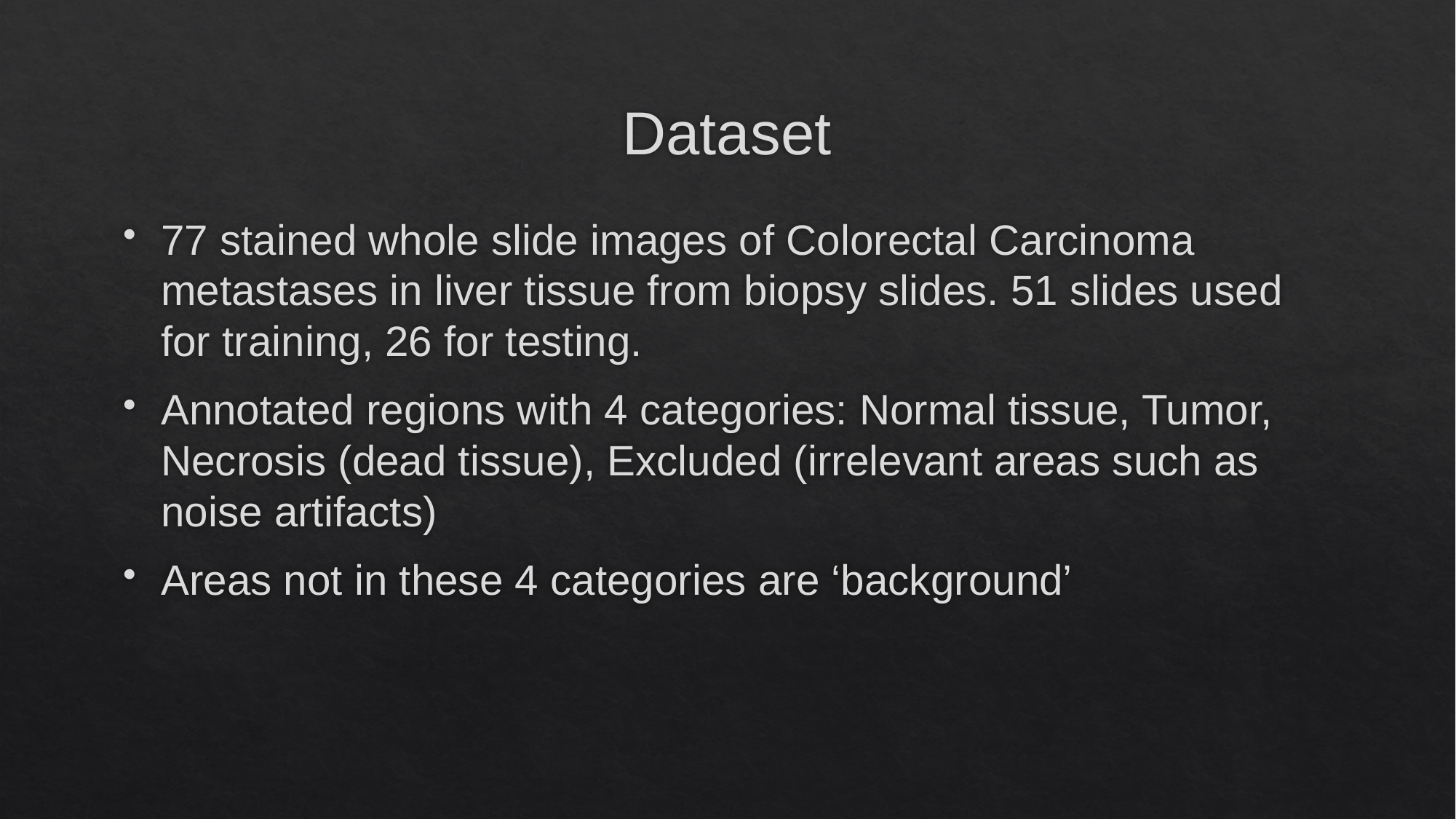

# Dataset
77 stained whole slide images of Colorectal Carcinoma metastases in liver tissue from biopsy slides. 51 slides used for training, 26 for testing.
Annotated regions with 4 categories: Normal tissue, Tumor, Necrosis (dead tissue), Excluded (irrelevant areas such as noise artifacts)
Areas not in these 4 categories are ‘background’